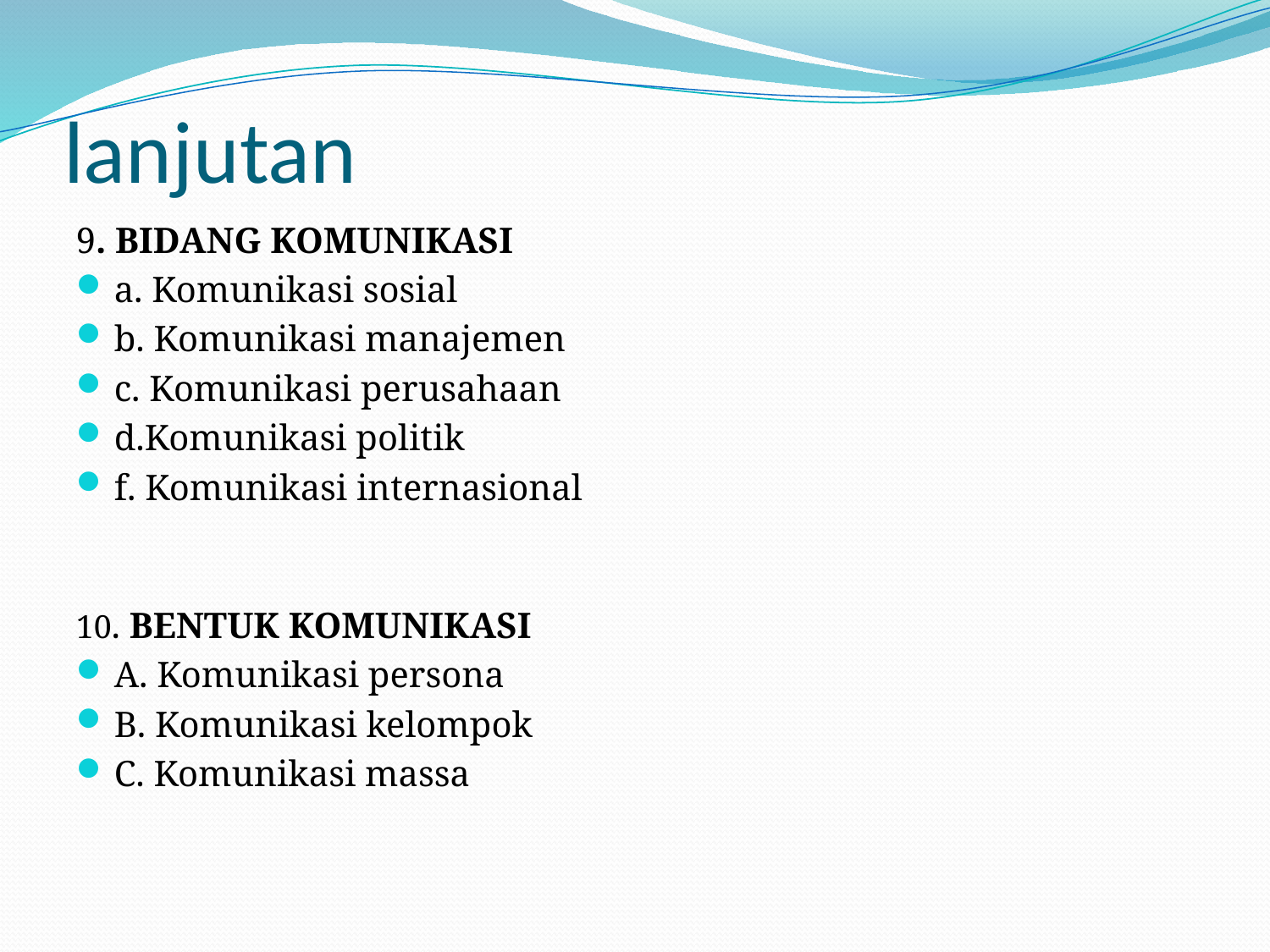

# lanjutan
9. BIDANG KOMUNIKASI
a. Komunikasi sosial
b. Komunikasi manajemen
c. Komunikasi perusahaan
d.Komunikasi politik
f. Komunikasi internasional

10. BENTUK KOMUNIKASI
A. Komunikasi persona
B. Komunikasi kelompok
C. Komunikasi massa